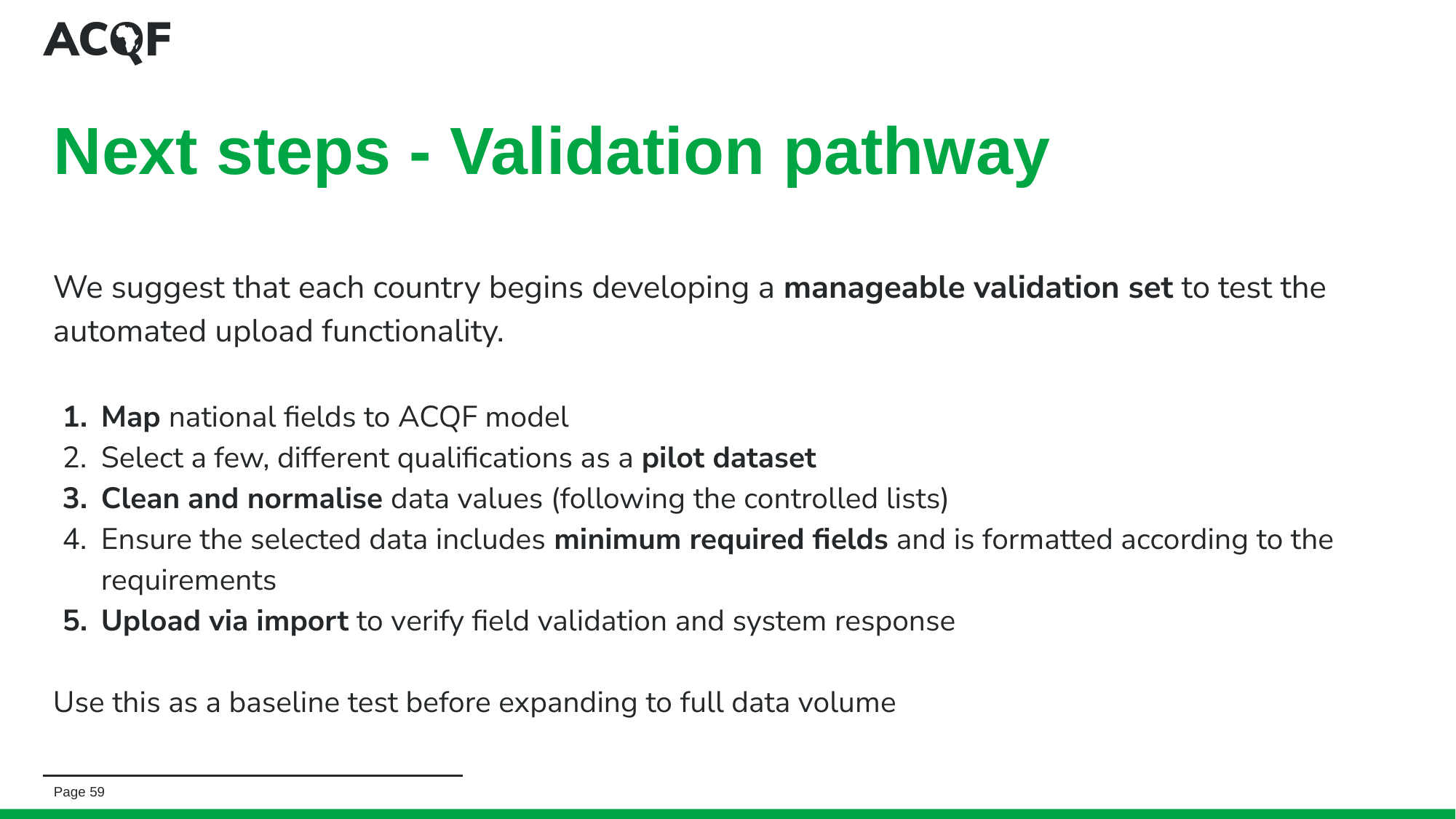

# Next steps - Validation pathway
We suggest that each country begins developing a manageable validation set to test the automated upload functionality.

Map national fields to ACQF model
Select a few, different qualifications as a pilot dataset
Clean and normalise data values (following the controlled lists)
Ensure the selected data includes minimum required fields and is formatted according to the requirements
Upload via import to verify field validation and system response

Use this as a baseline test before expanding to full data volume
Page 59